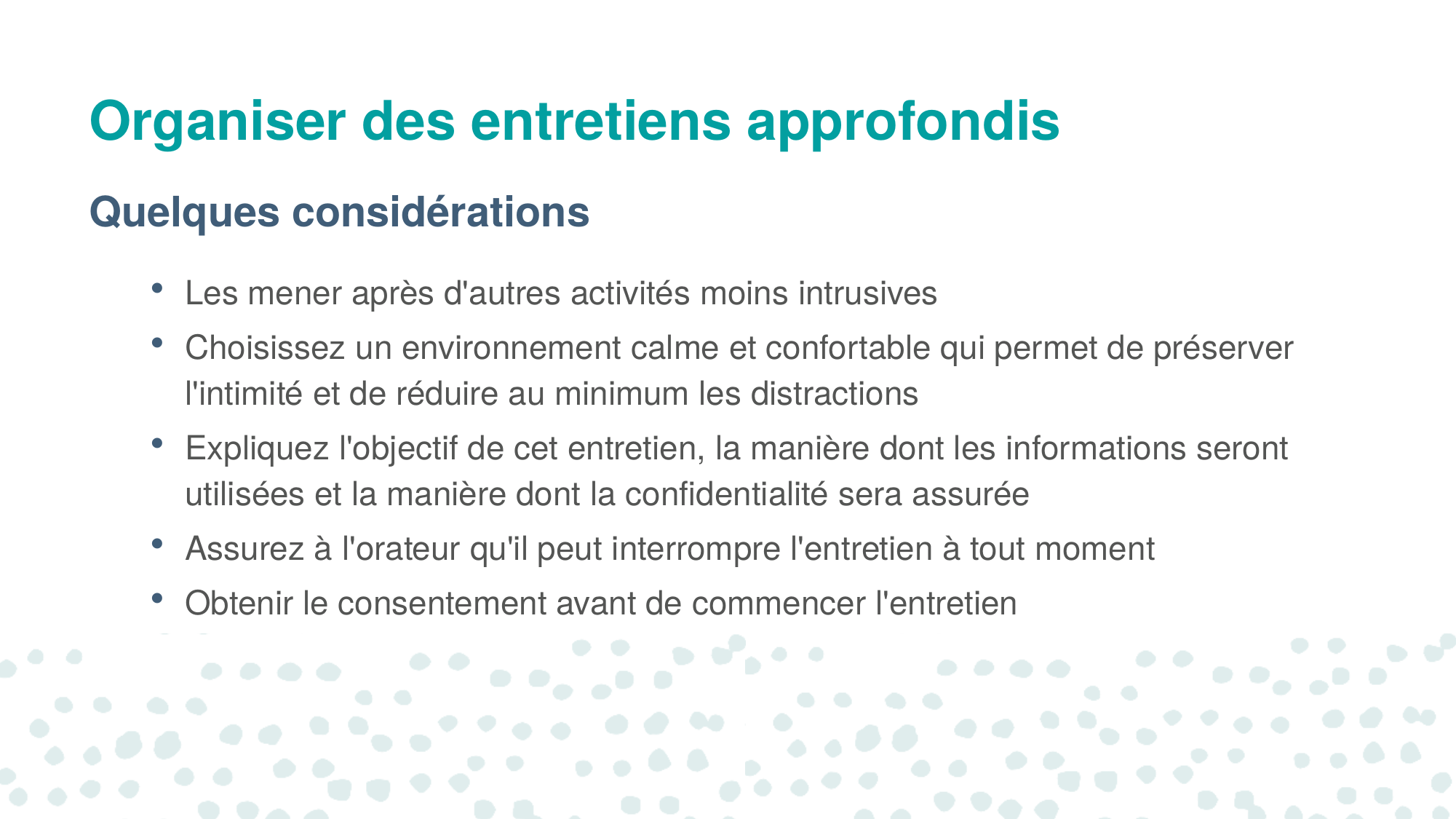

# Organiser des entretiens approfondis
Quelques considérations
Les mener après d'autres activités moins intrusives
Choisissez un environnement calme et confortable qui permet de préserver l'intimité et de réduire au minimum les distractions
Expliquez l'objectif de cet entretien, la manière dont les informations seront utilisées et la manière dont la confidentialité sera assurée
Assurez à l'orateur qu'il peut interrompre l'entretien à tout moment
Obtenir le consentement avant de commencer l'entretien